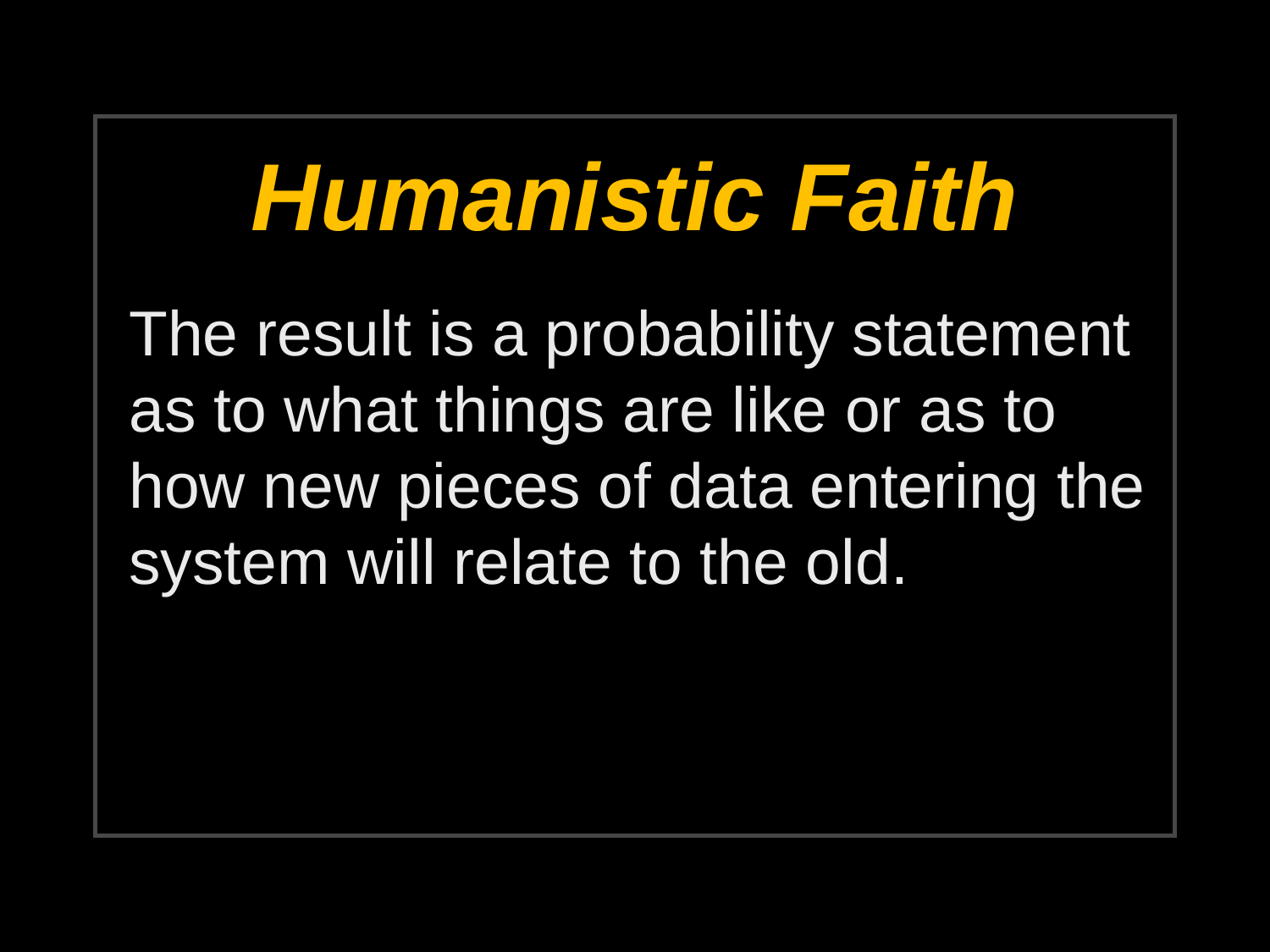

# Humanistic Faith
The result is a probability statement as to what things are like or as to how new pieces of data entering the system will relate to the old.